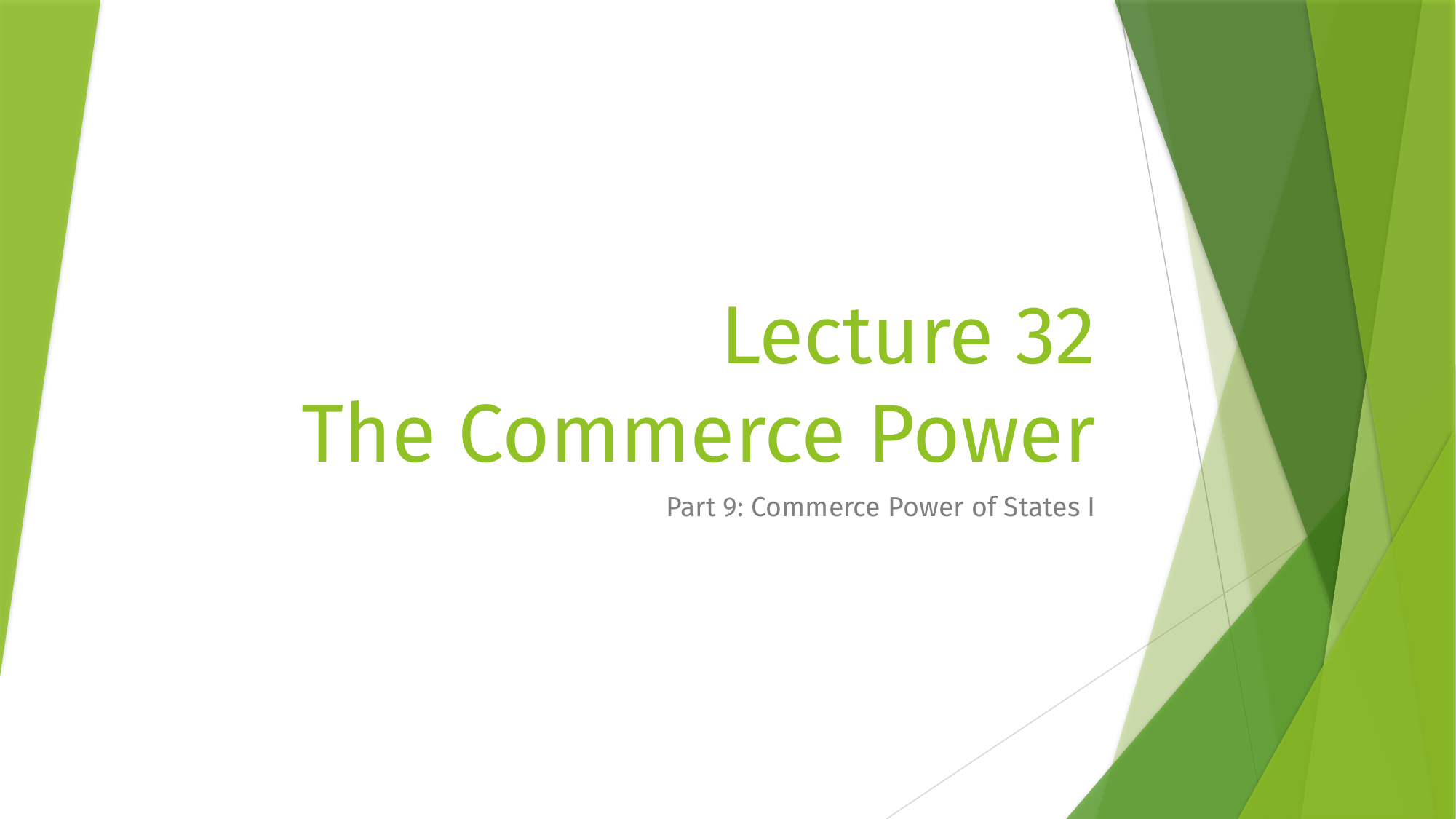

# Lecture 32 The Commerce Power
Part 9: Commerce Power of States I